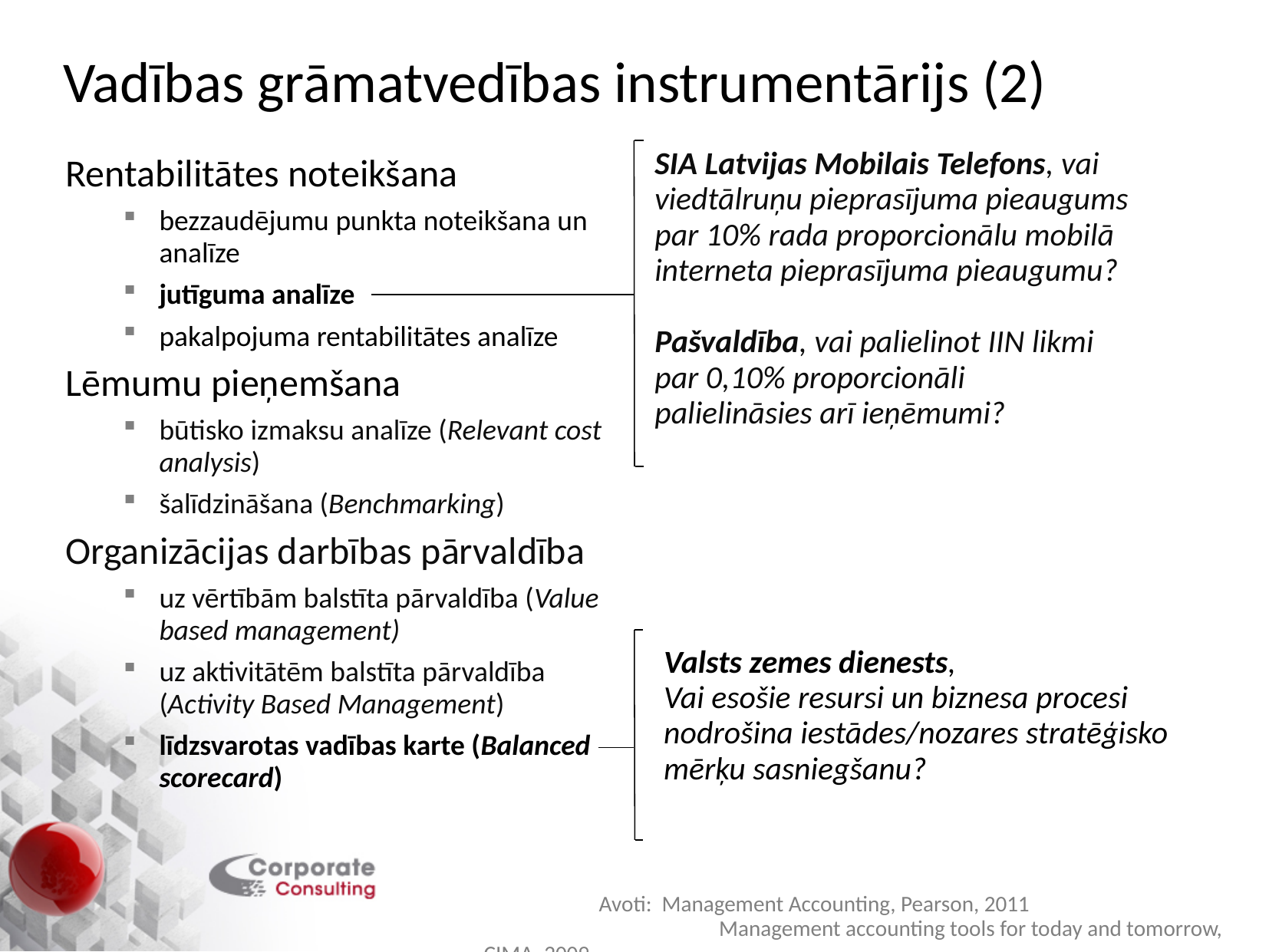

Vadības grāmatvedības instrumentārijs (2)
SIA Latvijas Mobilais Telefons, vai viedtālruņu pieprasījuma pieaugums par 10% rada proporcionālu mobilā interneta pieprasījuma pieaugumu?

Pašvaldība, vai palielinot IIN likmi par 0,10% proporcionāli palielināsies arī ieņēmumi?
Rentabilitātes noteikšana
bezzaudējumu punkta noteikšana un analīze
jutīguma analīze
pakalpojuma rentabilitātes analīze
Lēmumu pieņemšana
būtisko izmaksu analīze (Relevant cost analysis)
šalīdzināšana (Benchmarking)
Organizācijas darbības pārvaldība
uz vērtībām balstīta pārvaldība (Value based management)
uz aktivitātēm balstīta pārvaldība (Activity Based Management)
līdzsvarotas vadības karte (Balanced scorecard)

Valsts zemes dienests,
Vai esošie resursi un biznesa procesi nodrošina iestādes/nozares stratēģisko mērķu sasniegšanu?
	Avoti:  Management Accounting, Pearson, 2011
           		 Management accounting tools for today and tomorrow, CIMA, 2009